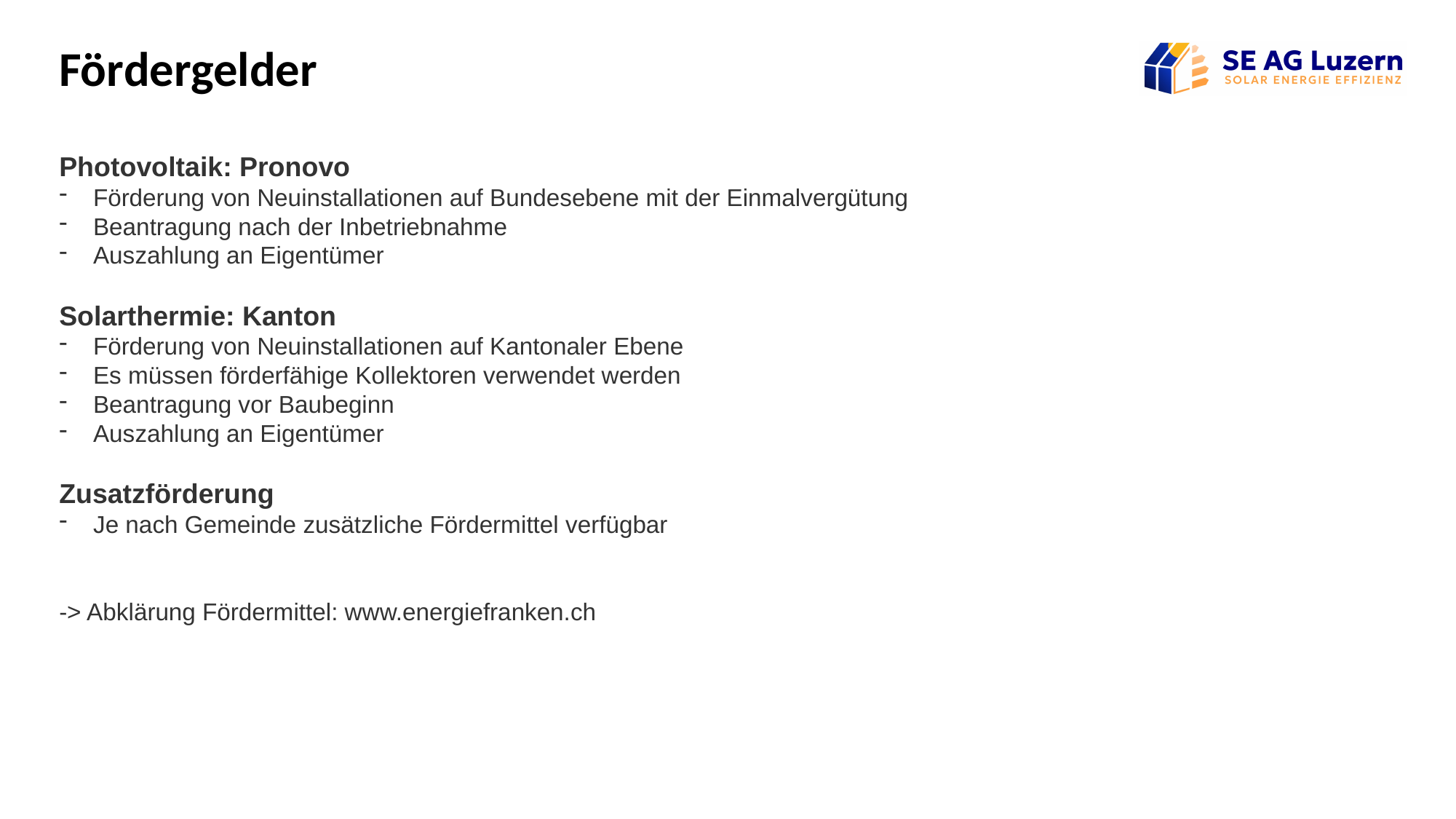

Fördergelder
Photovoltaik: Pronovo
Förderung von Neuinstallationen auf Bundesebene mit der Einmalvergütung
Beantragung nach der Inbetriebnahme
Auszahlung an Eigentümer

Solarthermie: Kanton
Förderung von Neuinstallationen auf Kantonaler Ebene
Es müssen förderfähige Kollektoren verwendet werden
Beantragung vor Baubeginn
Auszahlung an Eigentümer

Zusatzförderung
Je nach Gemeinde zusätzliche Fördermittel verfügbar

-> Abklärung Fördermittel: www.energiefranken.ch